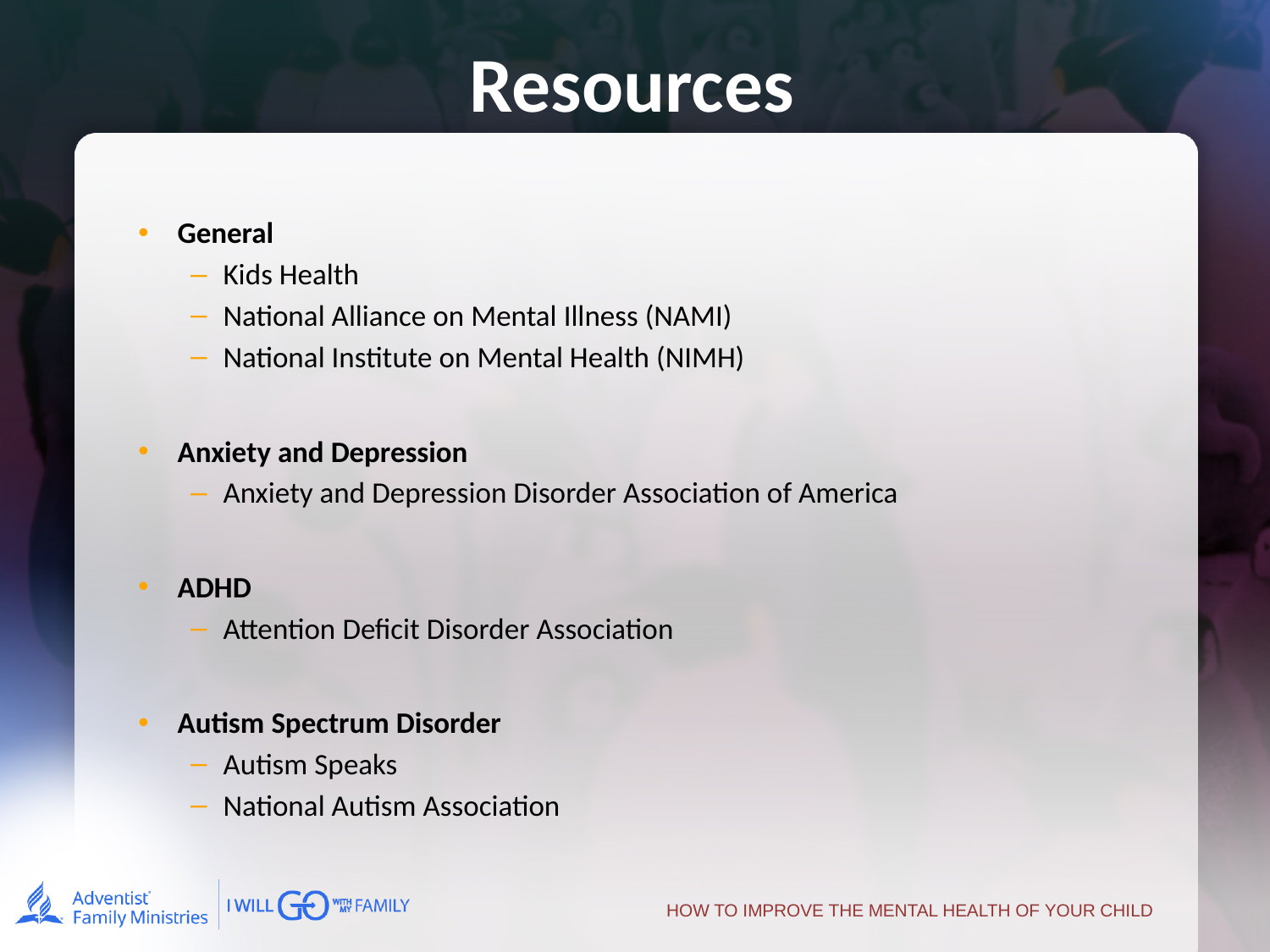

# Resources
General
Kids Health
National Alliance on Mental Illness (NAMI)
National Institute on Mental Health (NIMH)

Anxiety and Depression
Anxiety and Depression Disorder Association of America

ADHD
Attention Deficit Disorder Association

Autism Spectrum Disorder
Autism Speaks
National Autism Association